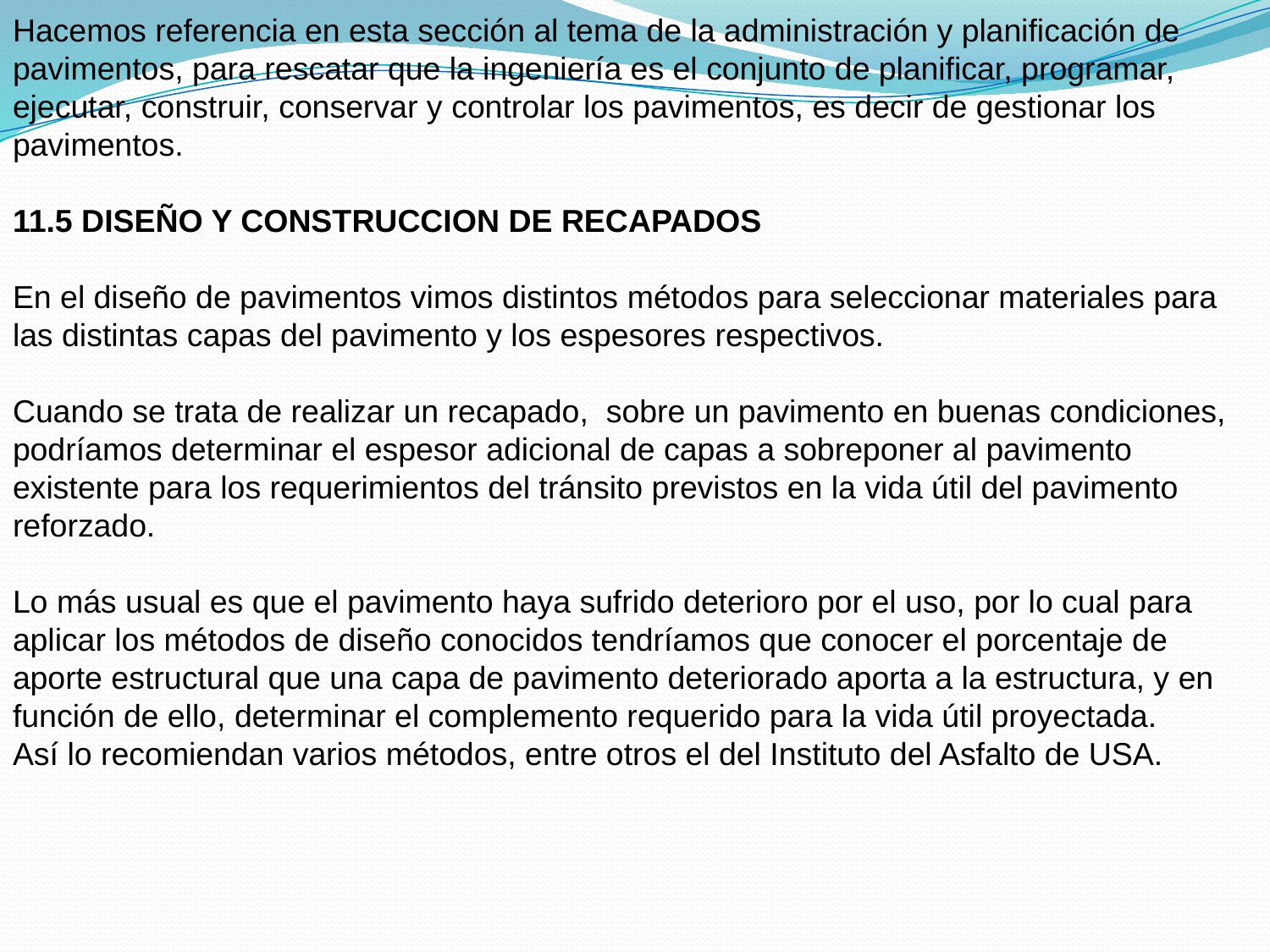

Hacemos referencia en esta sección al tema de la administración y planificación de pavimentos, para rescatar que la ingeniería es el conjunto de planificar, programar, ejecutar, construir, conservar y controlar los pavimentos, es decir de gestionar los pavimentos.

11.5 DISEÑO Y CONSTRUCCION DE RECAPADOS

En el diseño de pavimentos vimos distintos métodos para seleccionar materiales para las distintas capas del pavimento y los espesores respectivos.

Cuando se trata de realizar un recapado,  sobre un pavimento en buenas condiciones, podríamos determinar el espesor adicional de capas a sobreponer al pavimento existente para los requerimientos del tránsito previstos en la vida útil del pavimento reforzado.

Lo más usual es que el pavimento haya sufrido deterioro por el uso, por lo cual para aplicar los métodos de diseño conocidos tendríamos que conocer el porcentaje de aporte estructural que una capa de pavimento deteriorado aporta a la estructura, y en función de ello, determinar el complemento requerido para la vida útil proyectada.
Así lo recomiendan varios métodos, entre otros el del Instituto del Asfalto de USA.